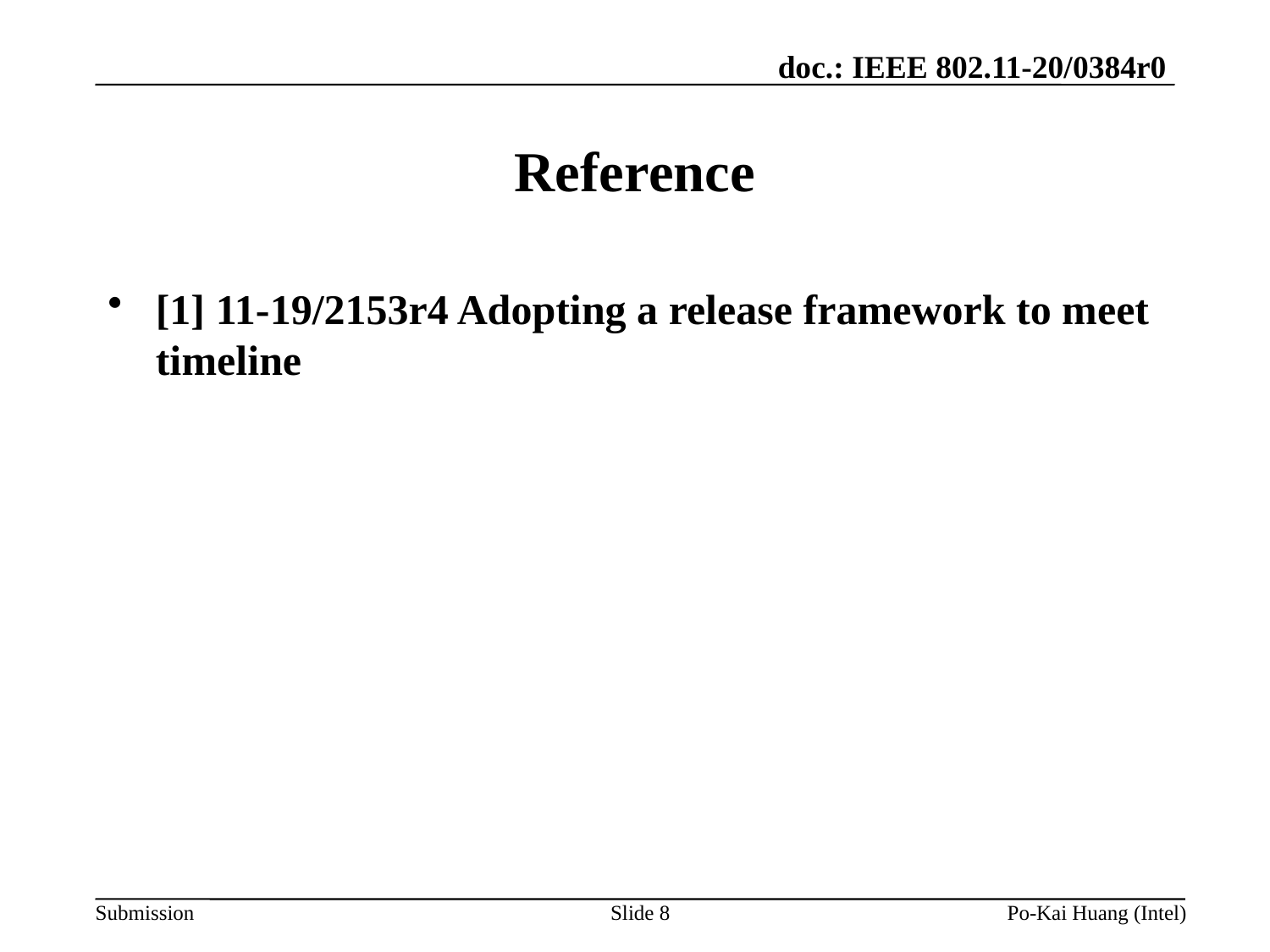

# Reference
[1] 11-19/2153r4 Adopting a release framework to meet timeline
Slide 8
Po-Kai Huang (Intel)